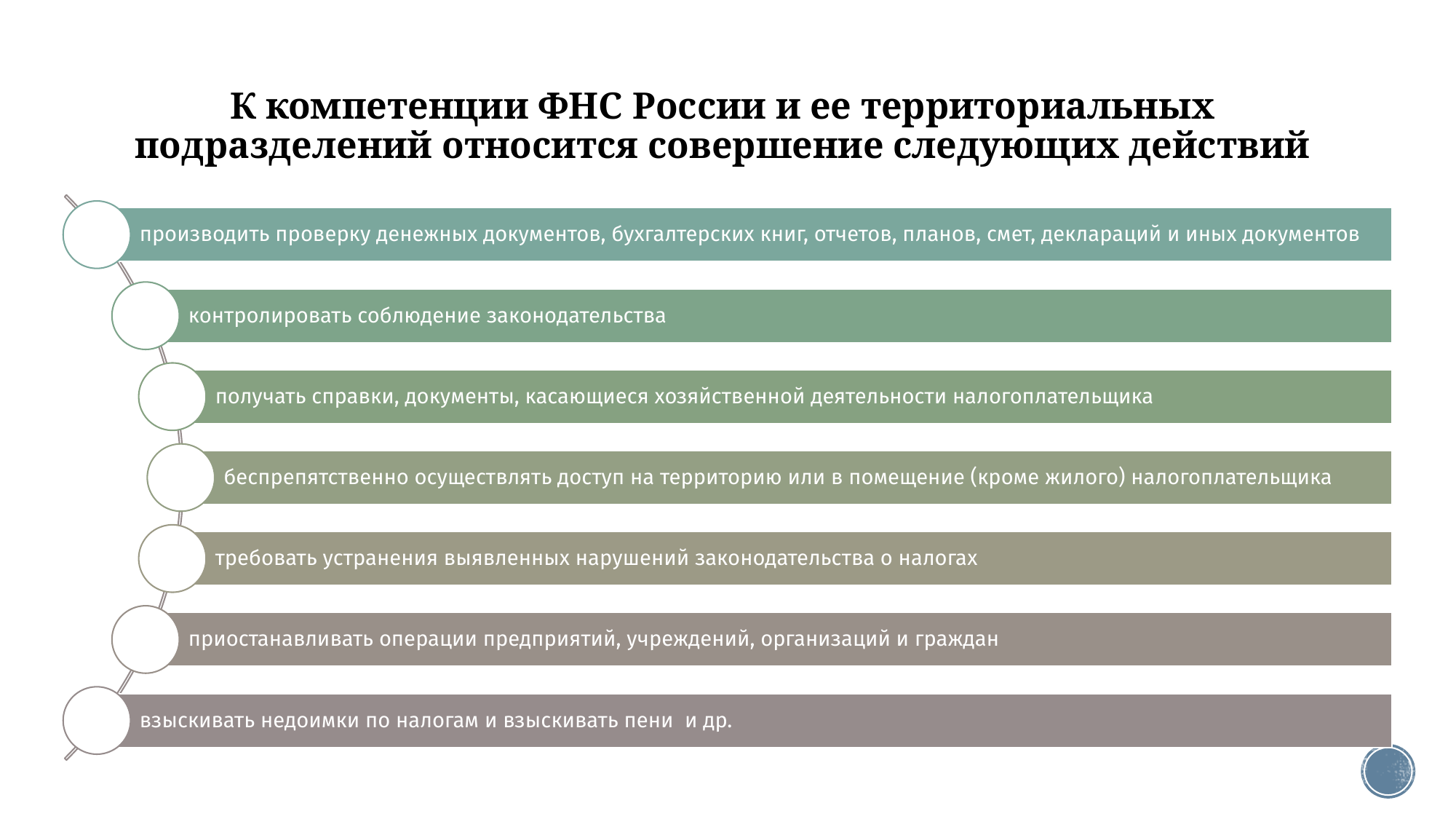

# К компетенции ФНС России и ее территориальных подразделений относится совершение следующих действий
производить проверку денежных документов, бухгалтерских книг, отчетов, планов, смет, деклараций и иных документов
контролировать соблюдение законодательства
получать справки, документы, касающиеся хозяйственной деятельности налогоплательщика
беспрепятственно осуществлять доступ на территорию или в помещение (кроме жилого) налогоплательщика
требовать устранения выявленных нарушений законодательства о налогах
приостанавливать операции предприятий, учреждений, организаций и граждан
взыскивать недоимки по налогам и взыскивать пени  и др.